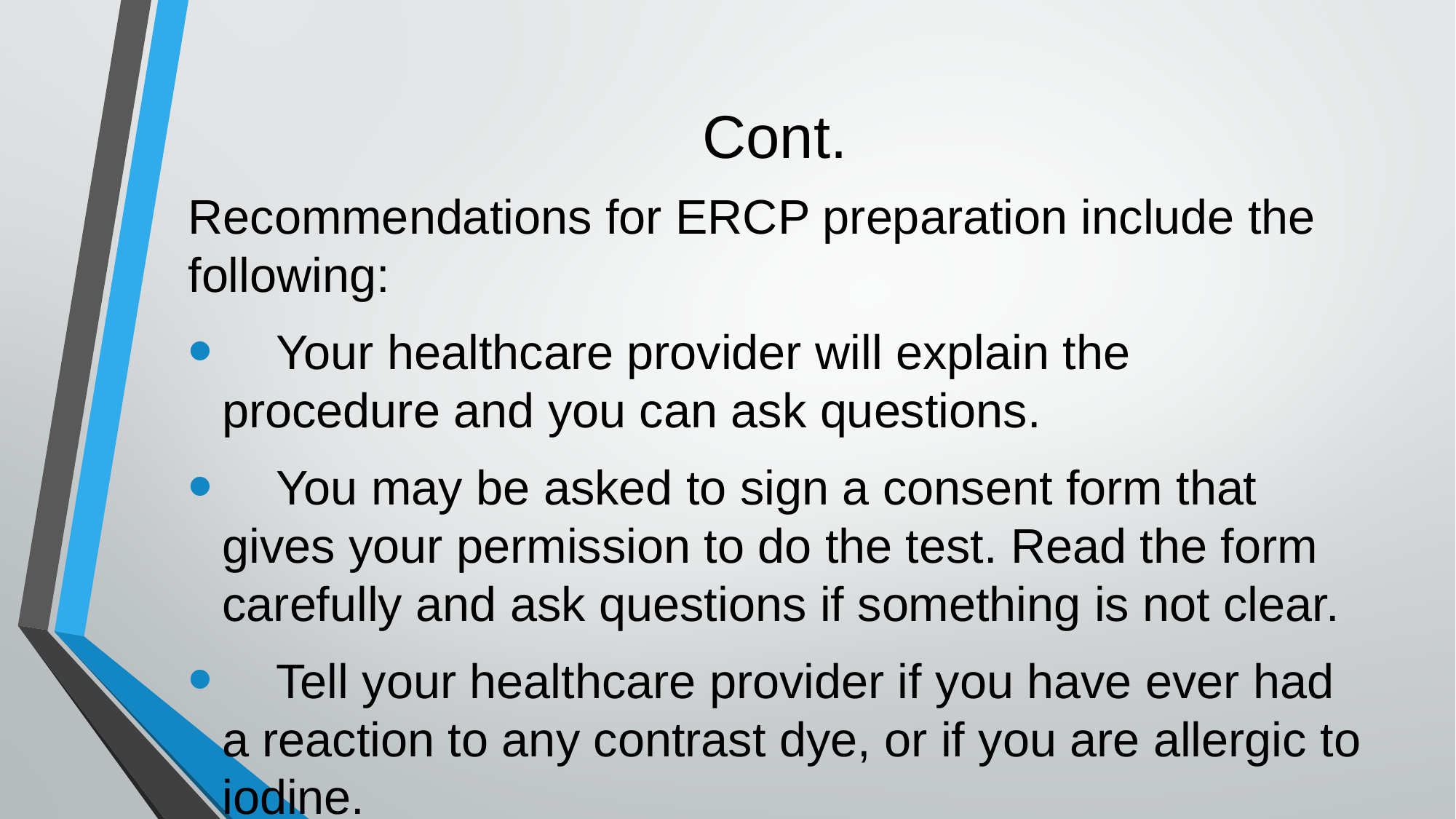

# Cont.
Recommendations for ERCP preparation include the following:
    Your healthcare provider will explain the procedure and you can ask questions.
    You may be asked to sign a consent form that gives your permission to do the test. Read the form carefully and ask questions if something is not clear.
    Tell your healthcare provider if you have ever had a reaction to any contrast dye, or if you are allergic to iodine.